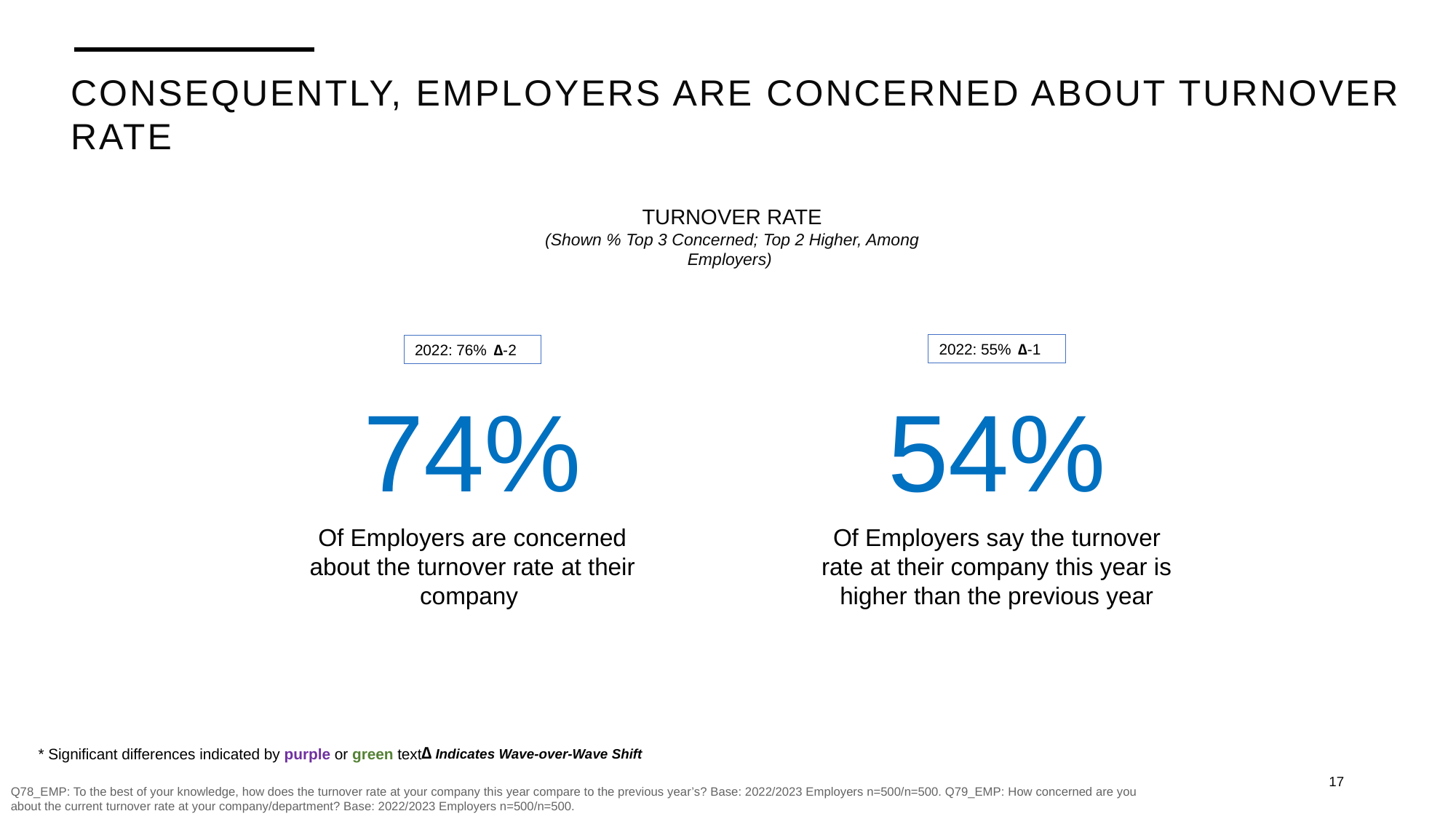

CONSEQUENTLY, EMPLOYERS ARE CONCERNED ABOUT TURNOVER RATE
TURNOVER RATE
(Shown % Top 3 Concerned; Top 2 Higher, Among Employers)
∆-1
2022: 55%
∆-2
2022: 76%
74%
54%
Of Employers are concerned about the turnover rate at their company
Of Employers say the turnover rate at their company this year is higher than the previous year
∆ Indicates Wave-over-Wave Shift
* Significant differences indicated by purple or green text
17
Q78_EMP: To the best of your knowledge, how does the turnover rate at your company this year compare to the previous year’s? Base: 2022/2023 Employers n=500/n=500. Q79_EMP: How concerned are you about the current turnover rate at your company/department? Base: 2022/2023 Employers n=500/n=500.